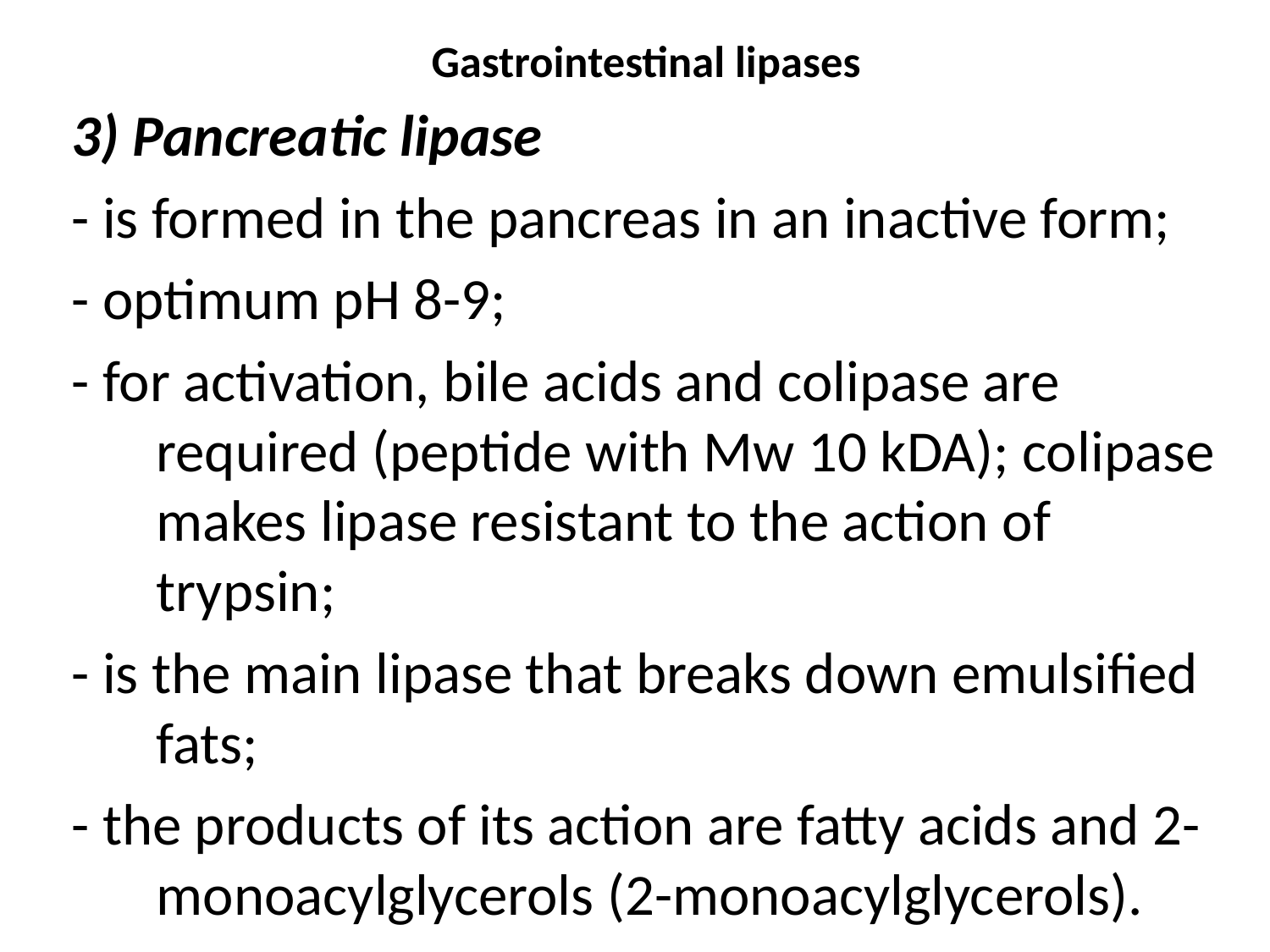

# Gastrointestinal lipases
3) Pancreatic lipase
- is formed in the pancreas in an inactive form;
- optimum pH 8-9;
- for activation, bile acids and colipase are required (peptide with Mw 10 kDA); colipase makes lipase resistant to the action of trypsin;
- is the main lipase that breaks down emulsified fats;
- the products of its action are fatty acids and 2-monoacylglycerols (2-monoacylglycerols).